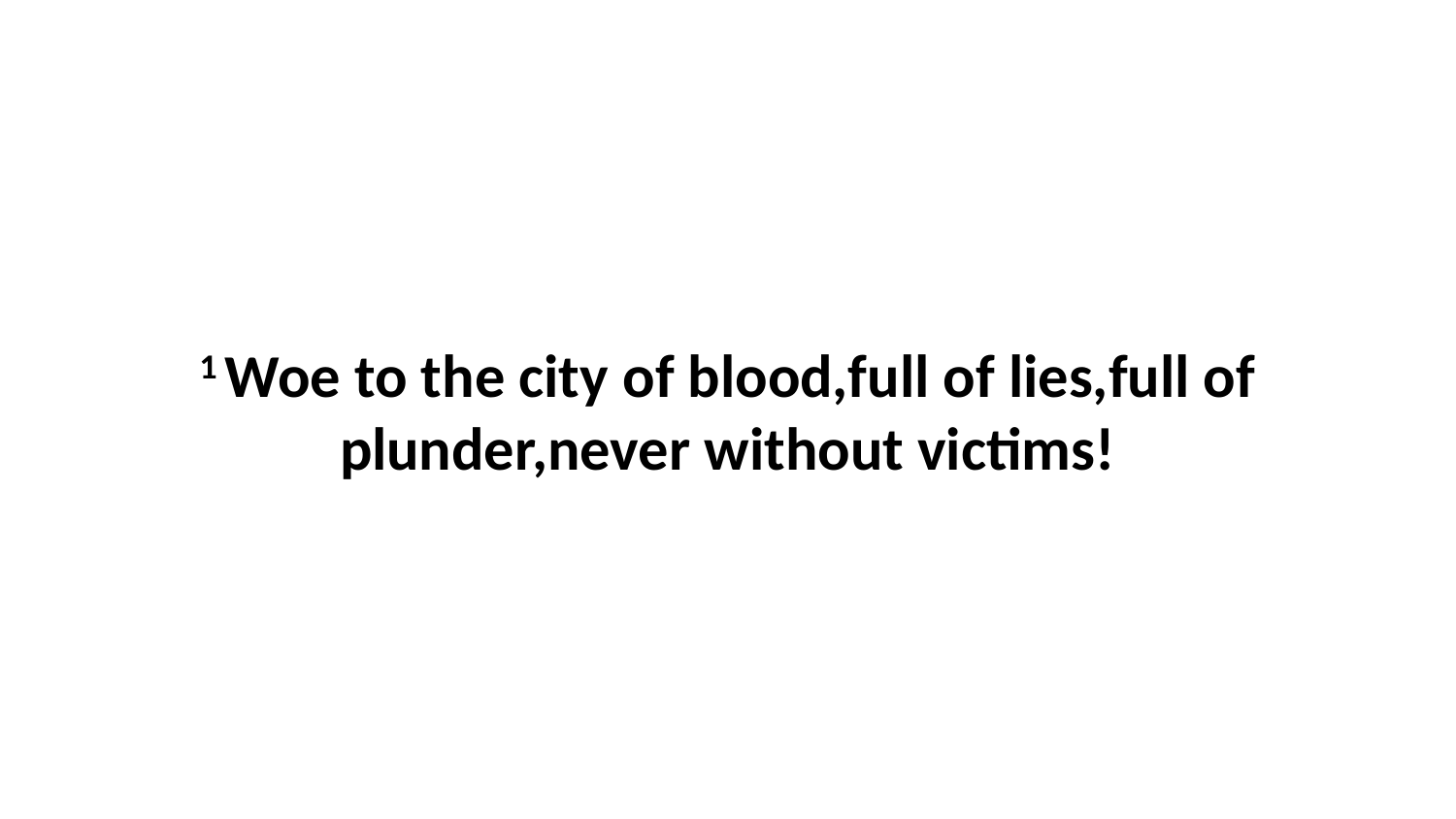

1 Woe to the city of blood,full of lies,full of plunder,never without victims!